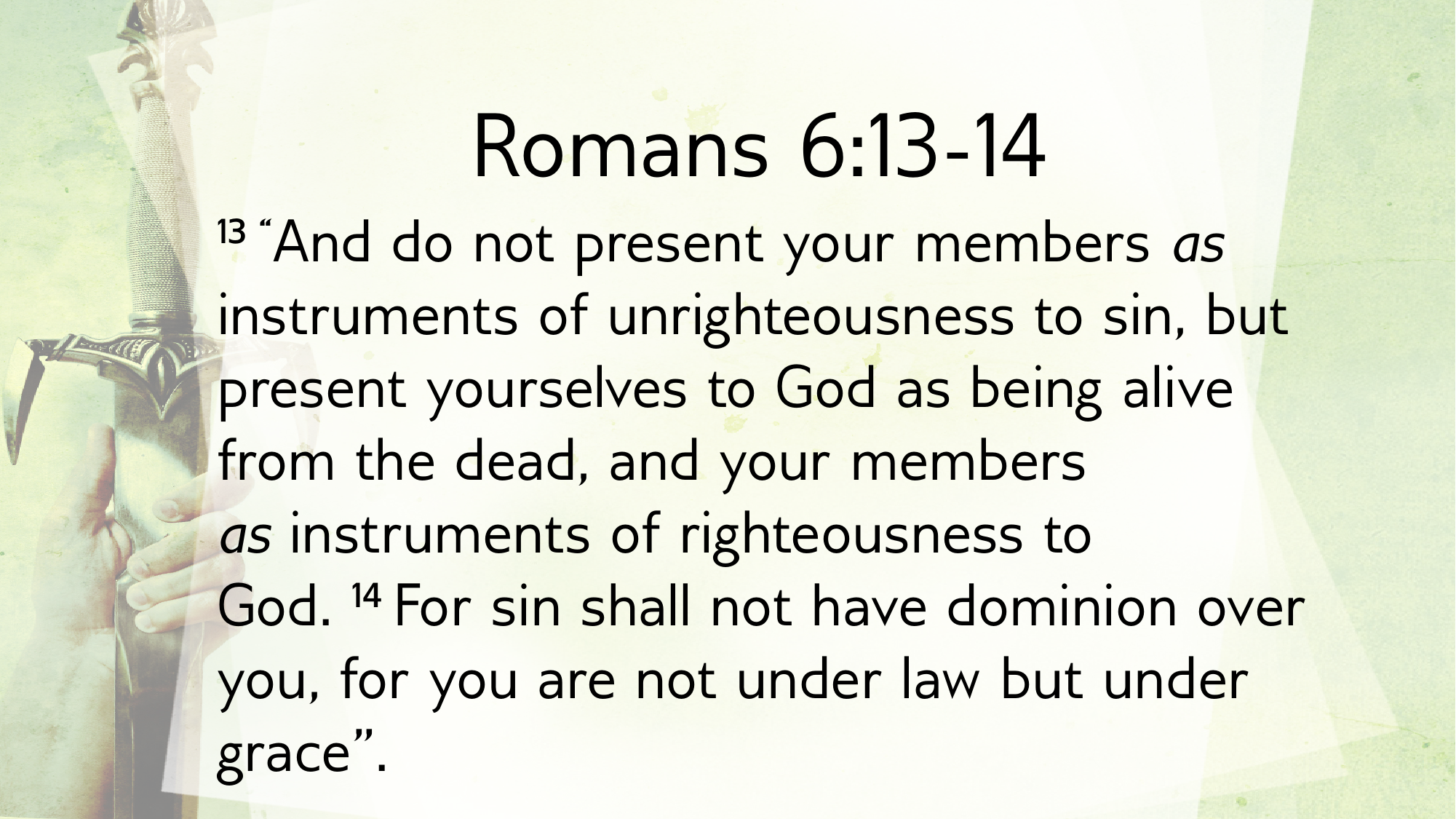

Romans 6:13-14
13 “And do not present your members as
instruments of unrighteousness to sin, but present yourselves to God as being alive from the dead, and your members
as instruments of righteousness to God. 14 For sin shall not have dominion over you, for you are not under law but under grace”.